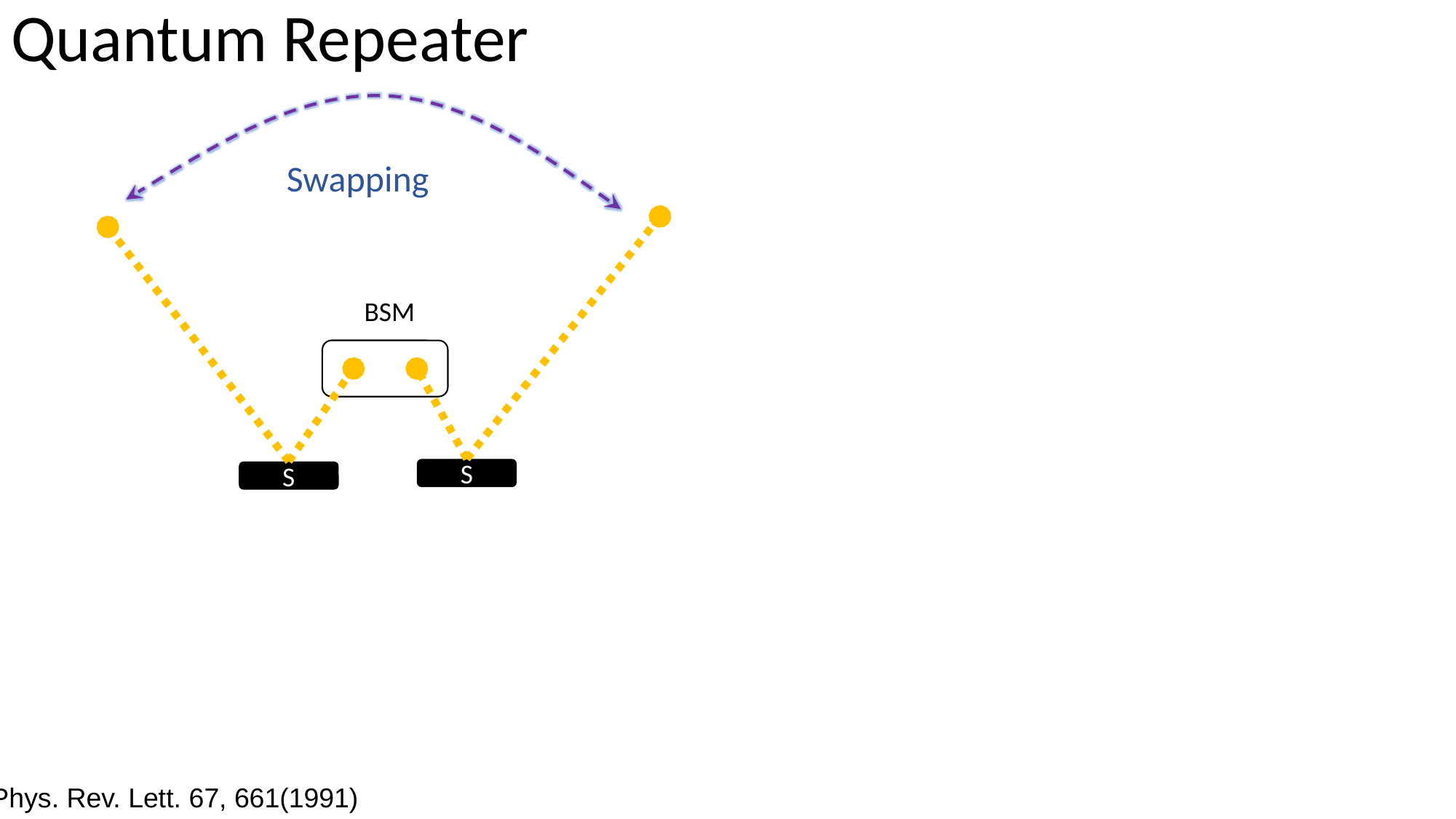

# Quantum Repeater

Swapping
BSM

S
S
Phys. Rev. Lett. 67, 661(1991)